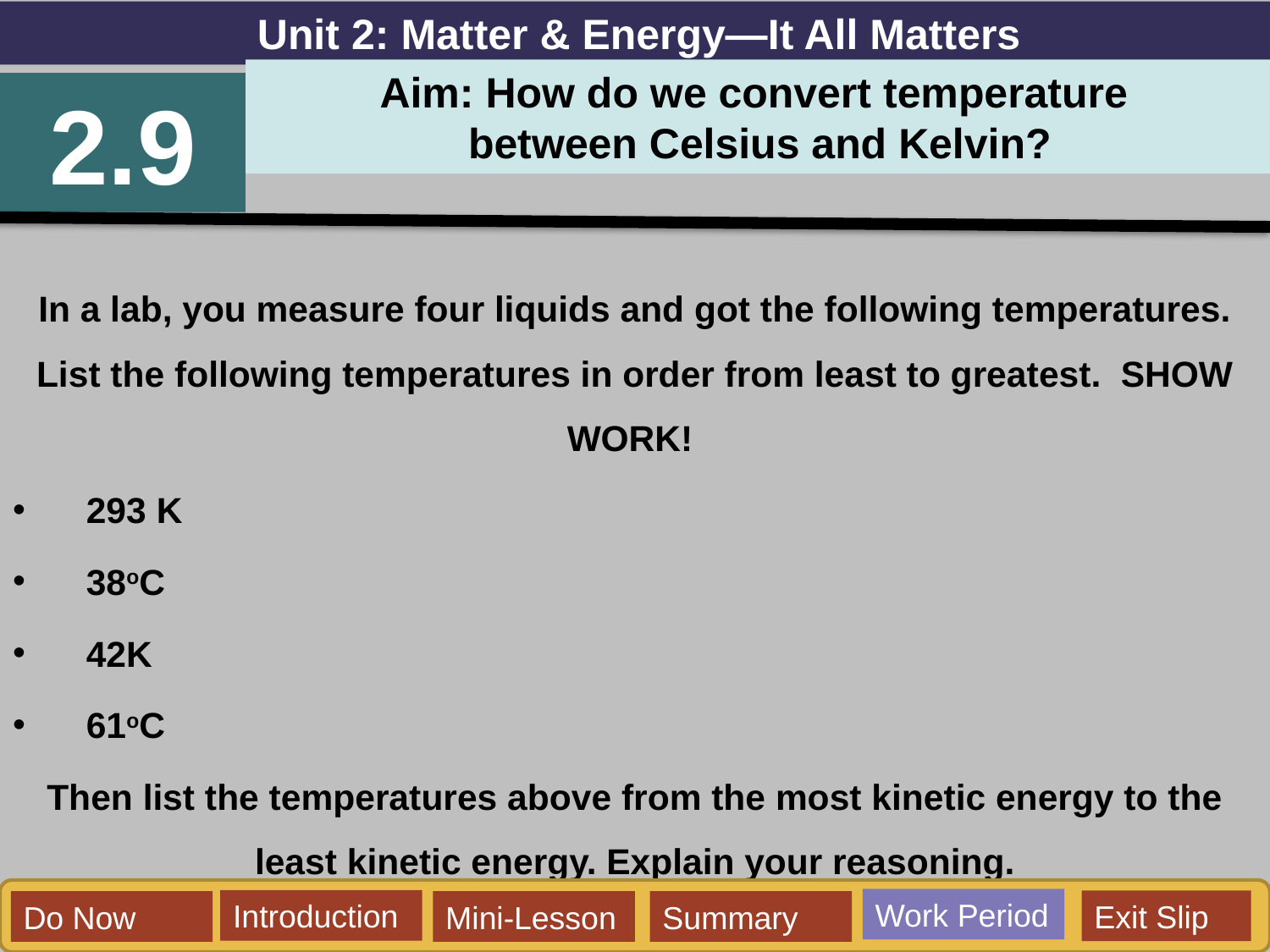

Unit 2: Matter & Energy—It All Matters
Aim: How do we convert temperature
between Celsius and Kelvin?
2.9
In a lab, you measure four liquids and got the following temperatures. List the following temperatures in order from least to greatest.  SHOW WORK!
293 K
38oC
42K
61oC
Then list the temperatures above from the most kinetic energy to the least kinetic energy. Explain your reasoning.

Work Period
Exit Slip
Introduction
Do Now
Mini-Lesson
Summary